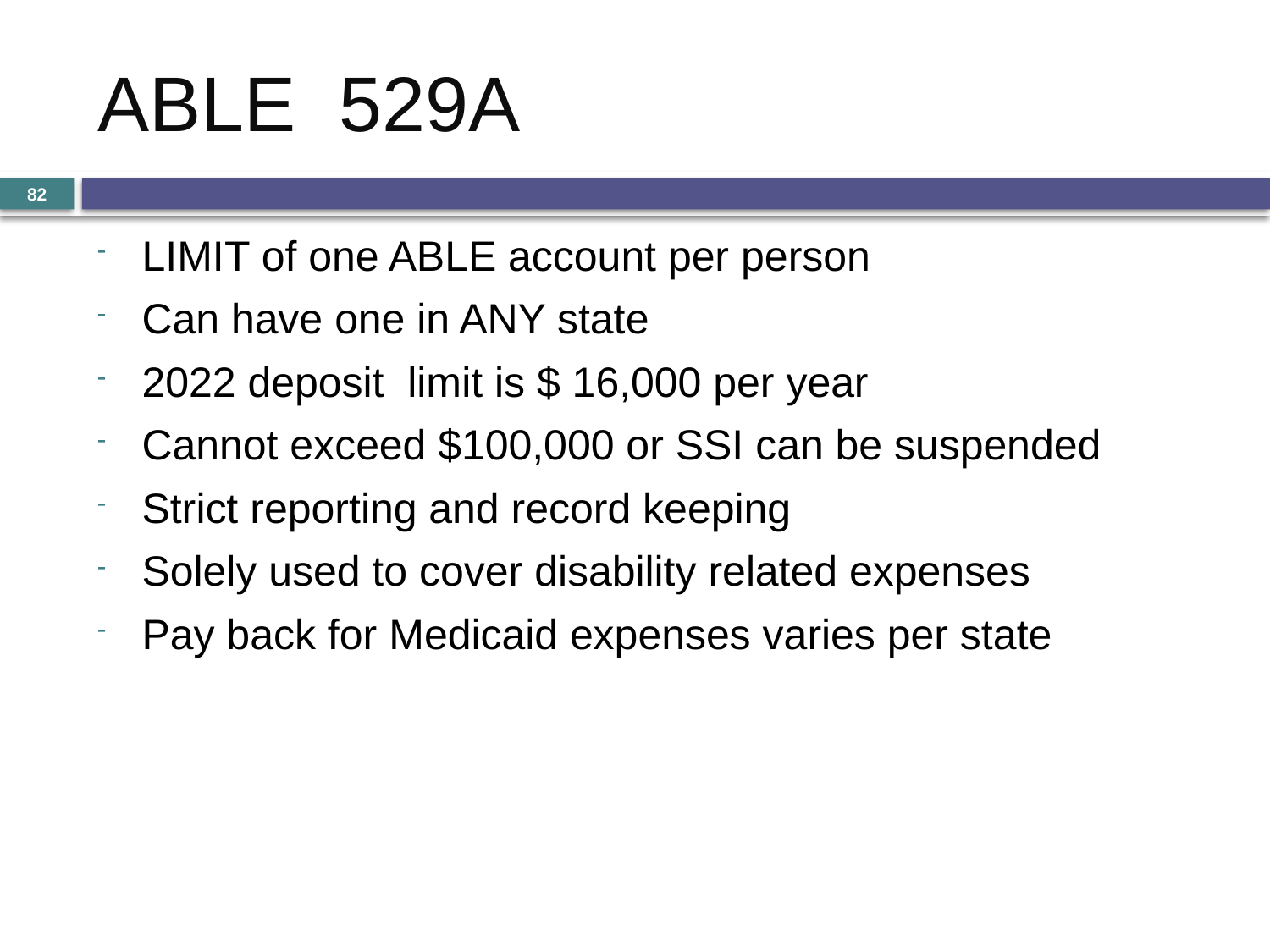

# ABLE  529A
82
LIMIT of one ABLE account per person
Can have one in ANY state
2022 deposit  limit is $ 16,000 per year
Cannot exceed $100,000 or SSI can be suspended
Strict reporting and record keeping
Solely used to cover disability related expenses
Pay back for Medicaid expenses varies per state